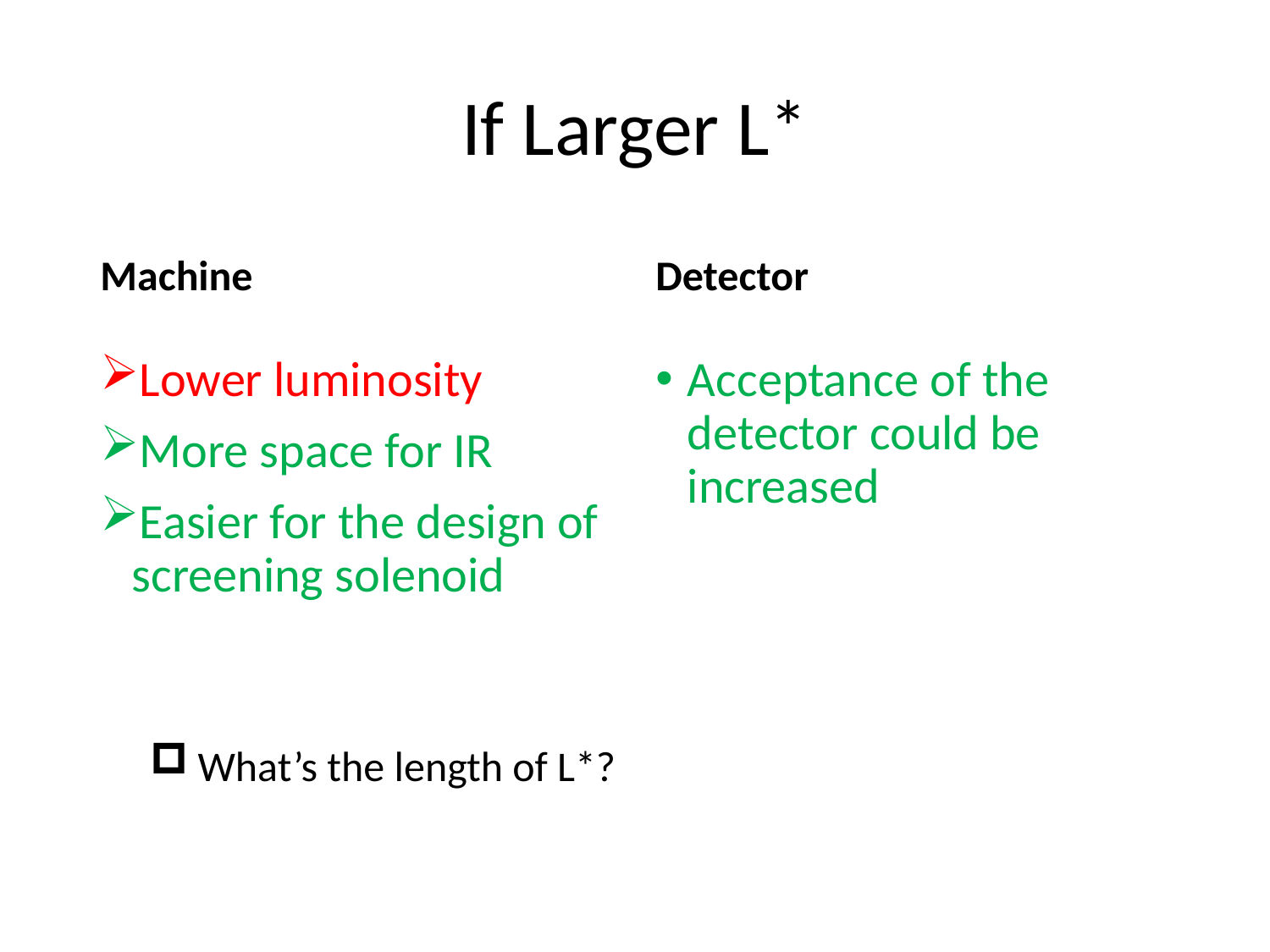

# If Larger L*
Machine
Detector
Lower luminosity
More space for IR
Easier for the design of screening solenoid
Acceptance of the detector could be increased
What’s the length of L*?